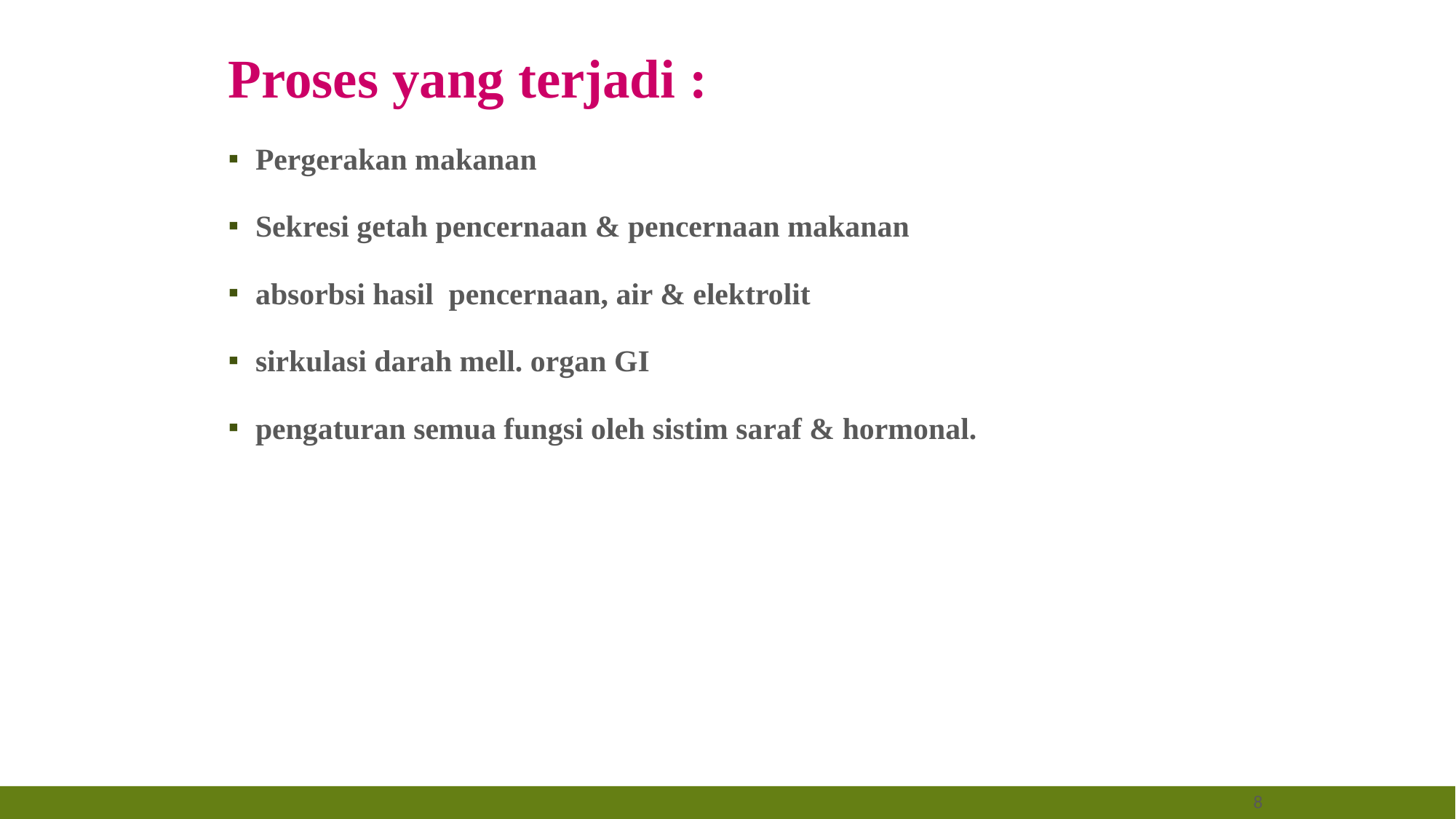

Proses yang terjadi :
Pergerakan makanan
Sekresi getah pencernaan & pencernaan makanan
absorbsi hasil  pencernaan, air & elektrolit
sirkulasi darah mell. organ GI
pengaturan semua fungsi oleh sistim saraf & hormonal.

8